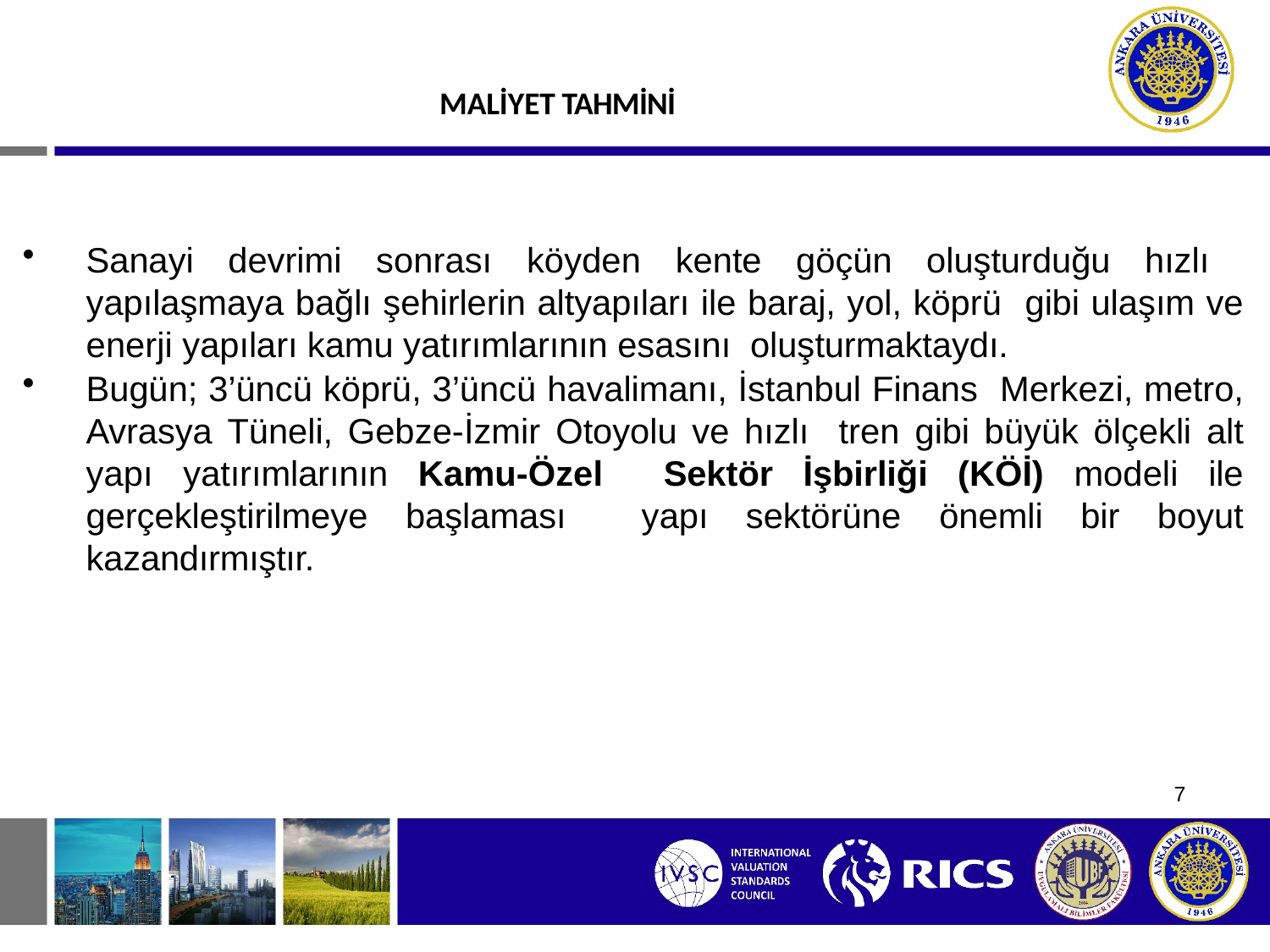

# MALİYET TAHMİNİ
Sanayi devrimi sonrası köyden kente göçün oluşturduğu hızlı  yapılaşmaya bağlı şehirlerin altyapıları ile baraj, yol, köprü  gibi ulaşım ve enerji yapıları kamu yatırımlarının esasını  oluşturmaktaydı.
Bugün; 3’üncü köprü, 3’üncü havalimanı, İstanbul Finans  Merkezi, metro, Avrasya Tüneli, Gebze-İzmir Otoyolu ve hızlı  tren gibi büyük ölçekli alt yapı yatırımlarının Kamu-Özel  Sektör İşbirliği (KÖİ) modeli ile gerçekleştirilmeye başlaması  yapı sektörüne önemli bir boyut kazandırmıştır.

7